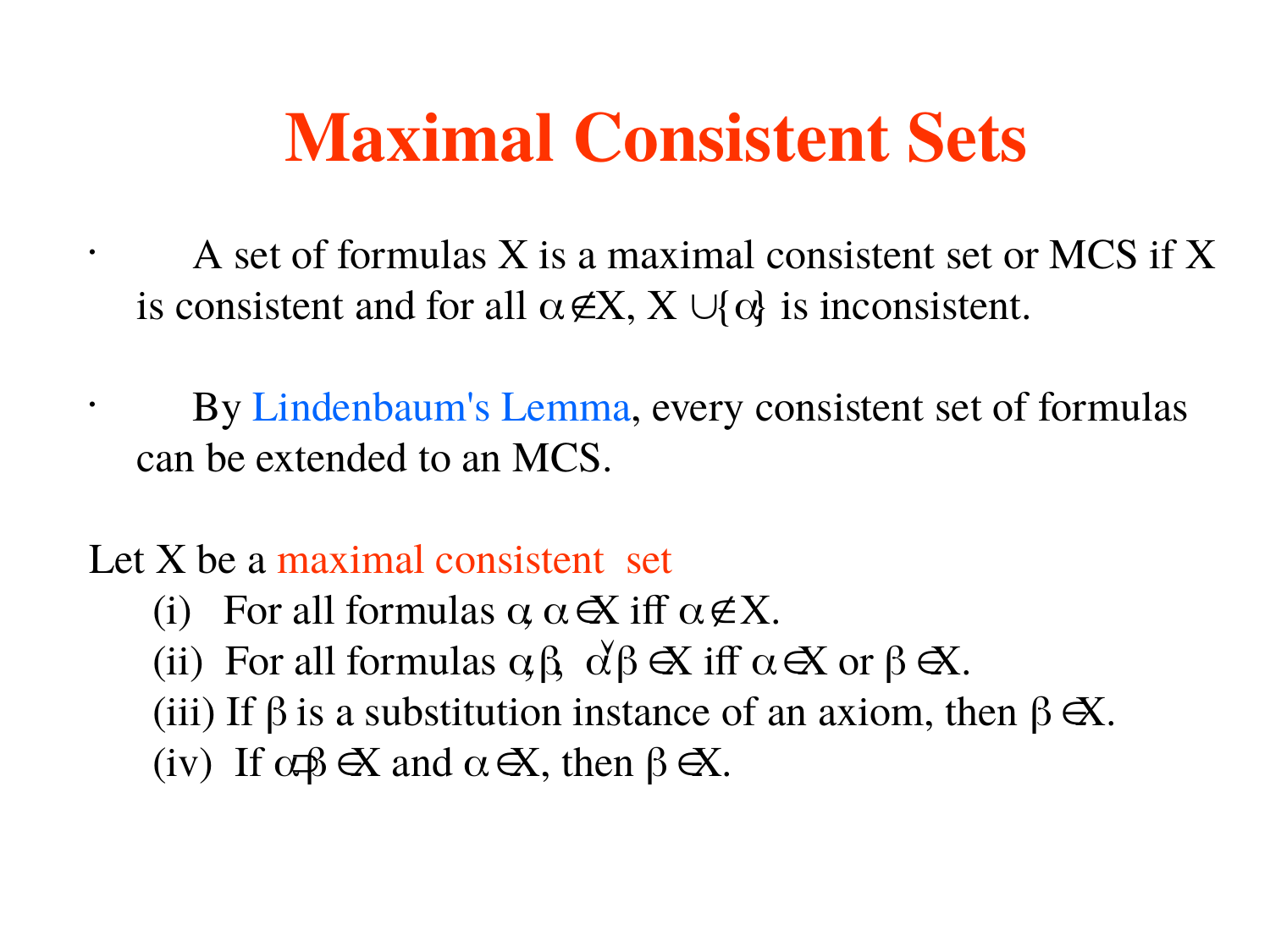

Maximal Consistent Sets

	A set of formulas X is a maximal consistent set or MCS if X is consistent and for all α ∉ X, X ∪ {α} is inconsistent.

	By Lindenbaum's Lemma, every consistent set of formulas can be extended to an MCS.

Let X be a maximal consistent  set
(i)   For all formulas α, α ∈X iff α ∉ X.
(ii)  For all formulas α,β, α∨β ∈X iff α ∈X or β ∈X.
(iii) If β is a substitution instance of an axiom, then β ∈X.
(iv)  If α⊃β ∈X and α ∈X, then β ∈X.